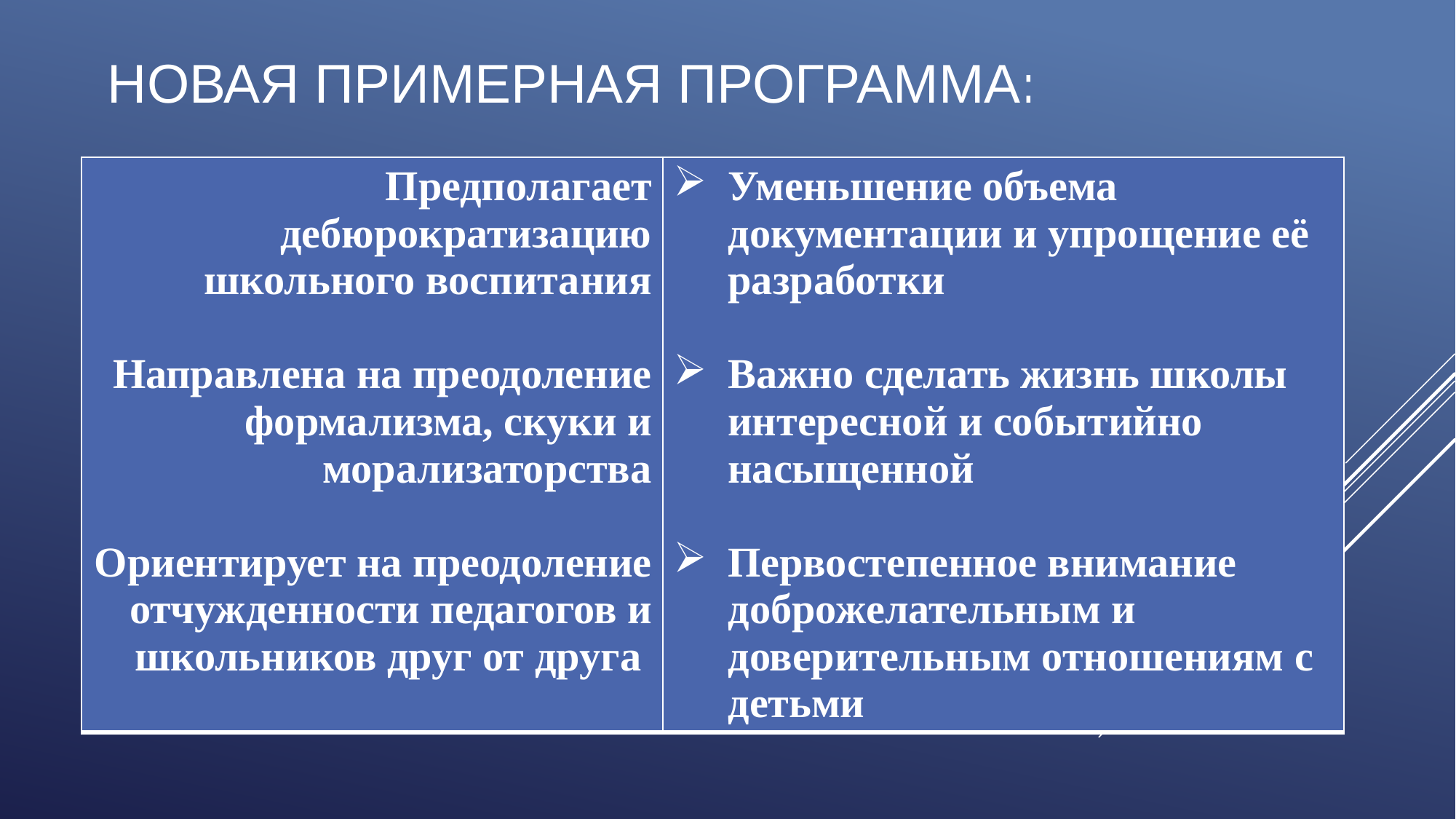

# Новая примерная программа:
| Предполагает дебюрократизацию школьного воспитания Направлена на преодоление формализма, скуки и морализаторства Ориентирует на преодоление отчужденности педагогов и школьников друг от друга | Уменьшение объема документации и упрощение её разработки Важно сделать жизнь школы интересной и событийно насыщенной Первостепенное внимание доброжелательным и доверительным отношениям с детьми |
| --- | --- |